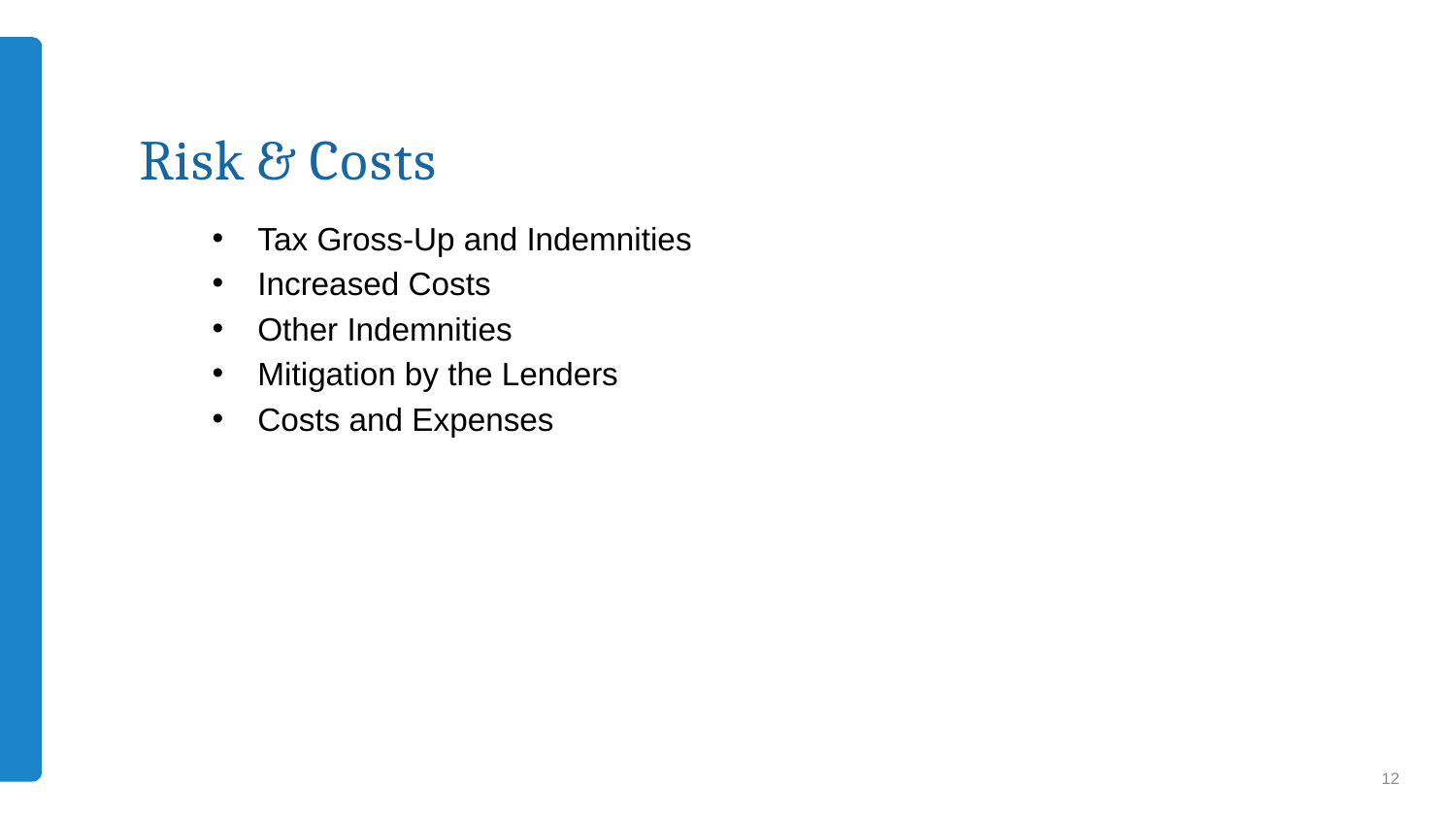

# Risk & Costs
Tax Gross-Up and Indemnities
Increased Costs
Other Indemnities
Mitigation by the Lenders
Costs and Expenses

12